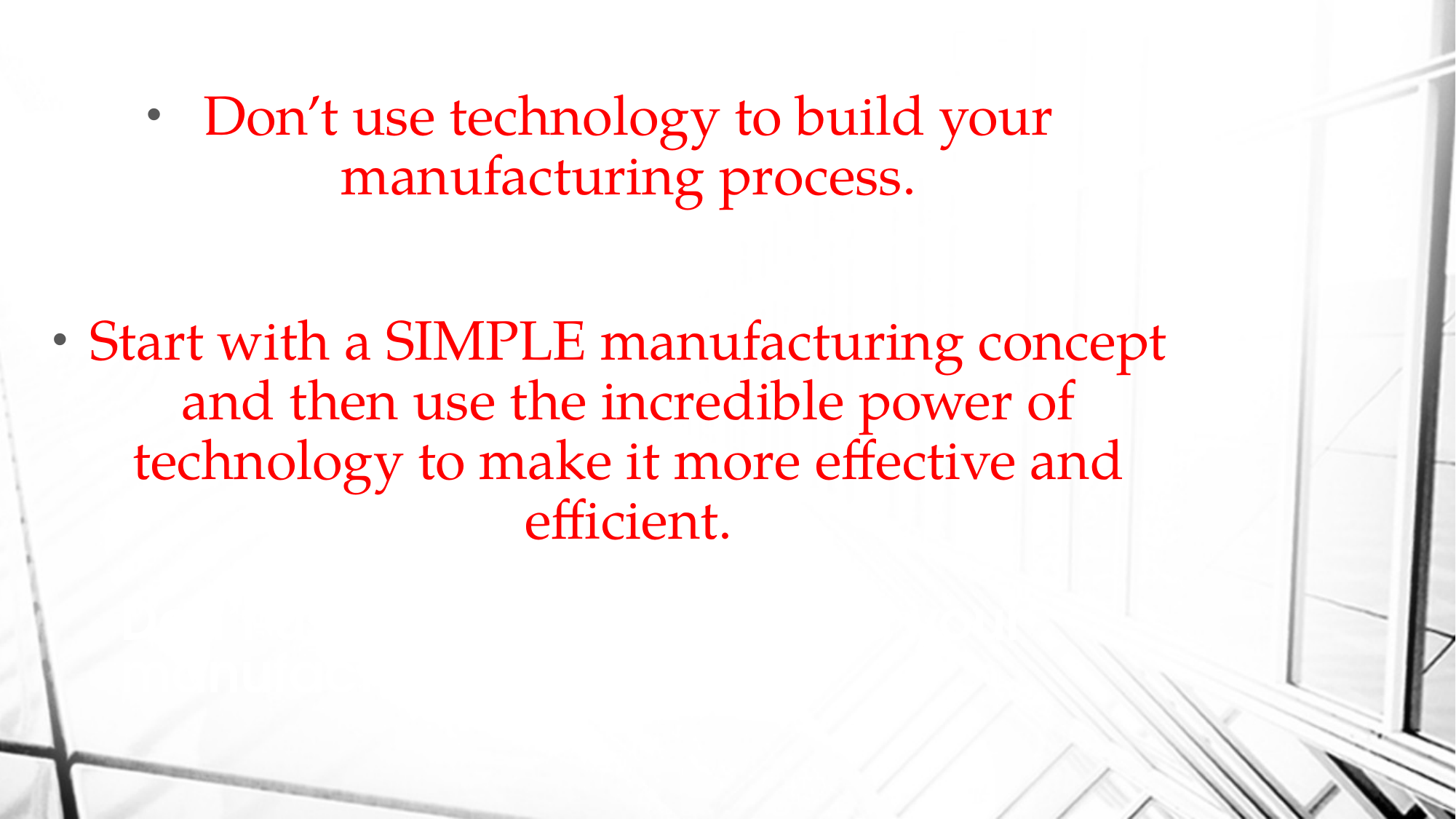

Don’t use technology to build your manufacturing process.

Start with a SIMPLE manufacturing concept and then use the incredible power of technology to make it more effective and efficient.

# Don’t use technology to build your manufacturing process.